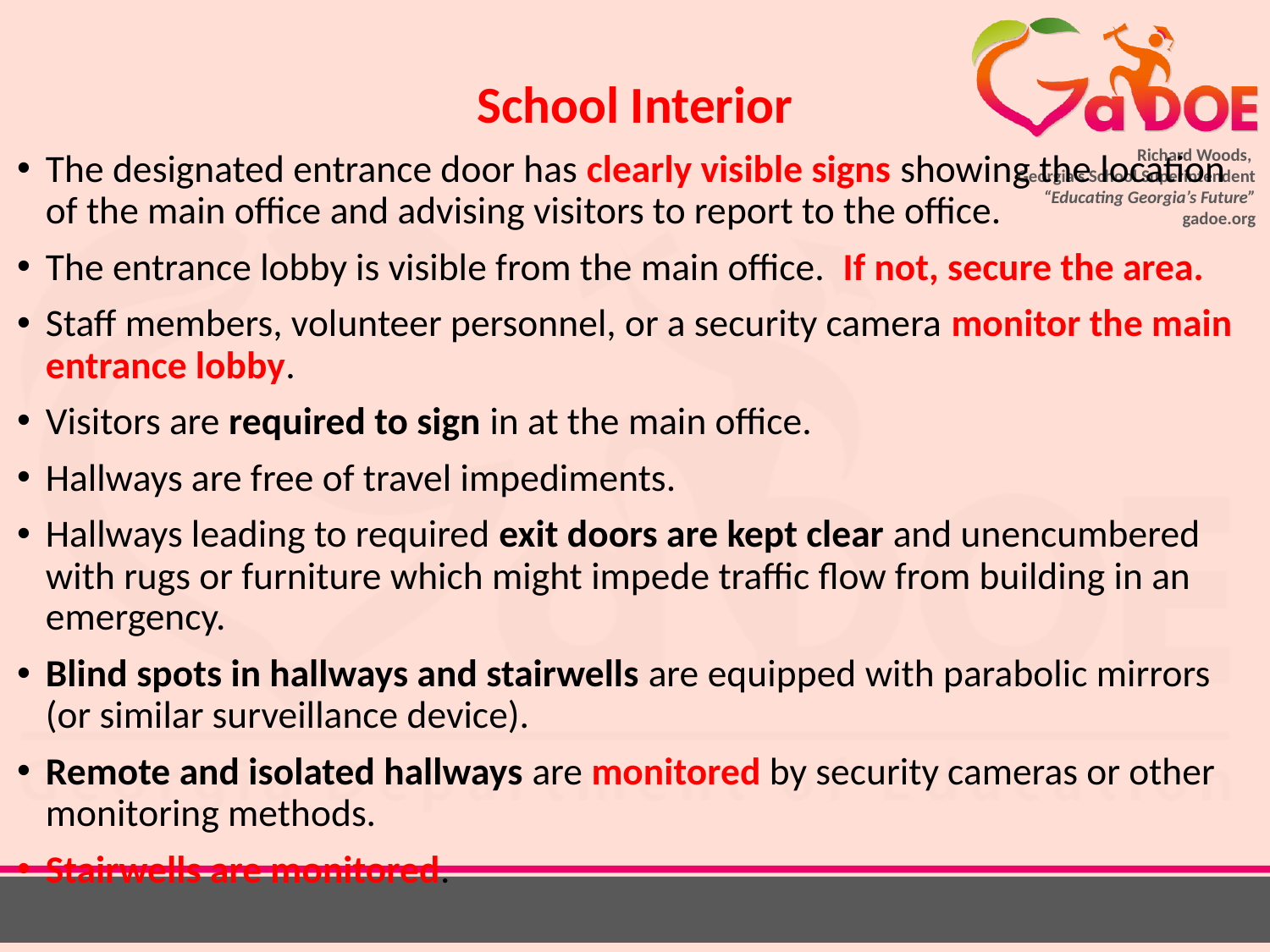

School Interior
The designated entrance door has clearly visible signs showing the location of the main office and advising visitors to report to the office.
The entrance lobby is visible from the main office.  If not, secure the area.
Staff members, volunteer personnel, or a security camera monitor the main entrance lobby.
Visitors are required to sign in at the main office.
Hallways are free of travel impediments.
Hallways leading to required exit doors are kept clear and unencumbered with rugs or furniture which might impede traffic flow from building in an emergency.
Blind spots in hallways and stairwells are equipped with parabolic mirrors (or similar surveillance device).
Remote and isolated hallways are monitored by security cameras or other monitoring methods.
Stairwells are monitored.